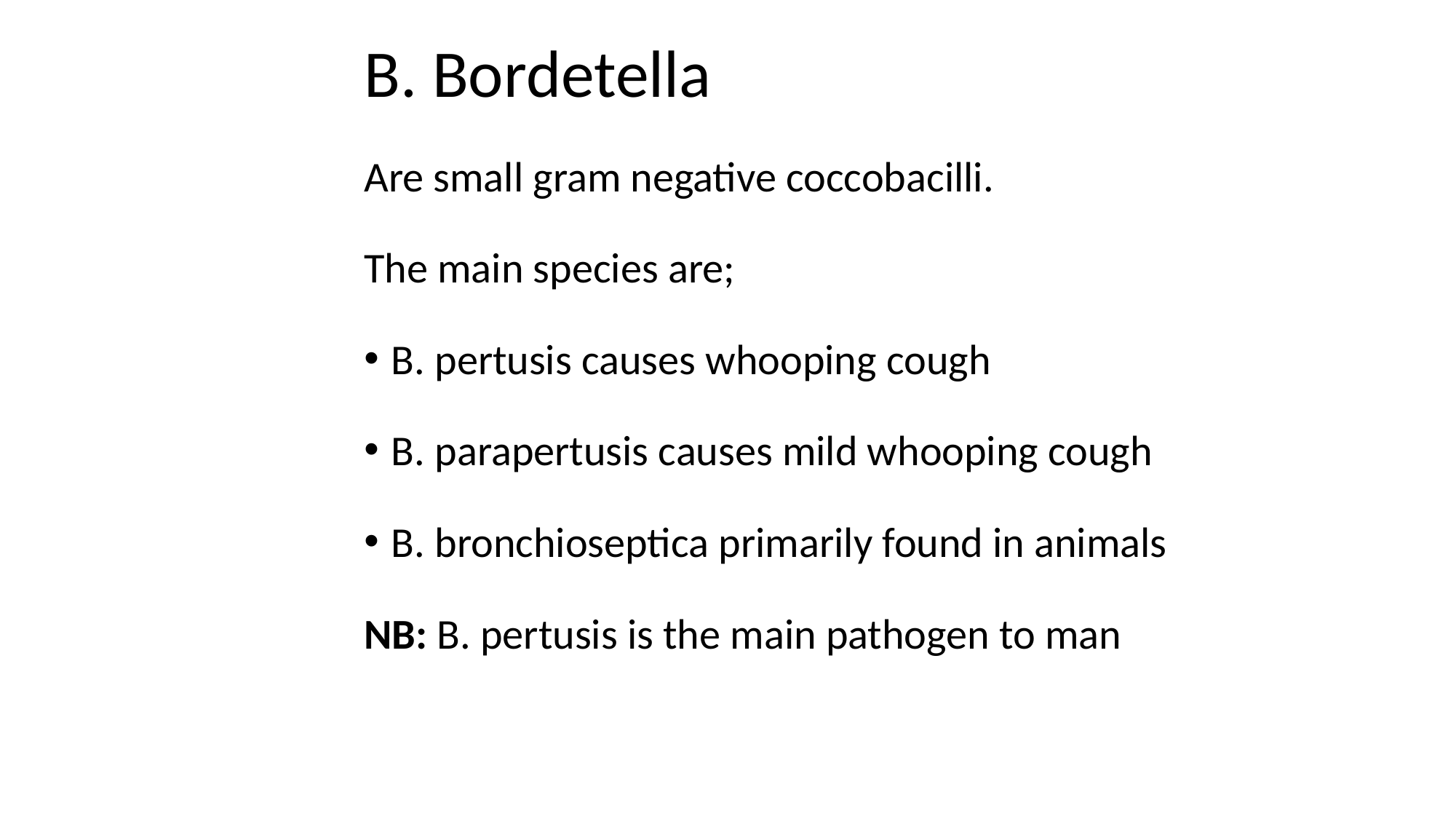

# B. Bordetella
Are small gram negative coccobacilli.
The main species are;
B. pertusis causes whooping cough
B. parapertusis causes mild whooping cough
B. bronchioseptica primarily found in animals
NB: B. pertusis is the main pathogen to man